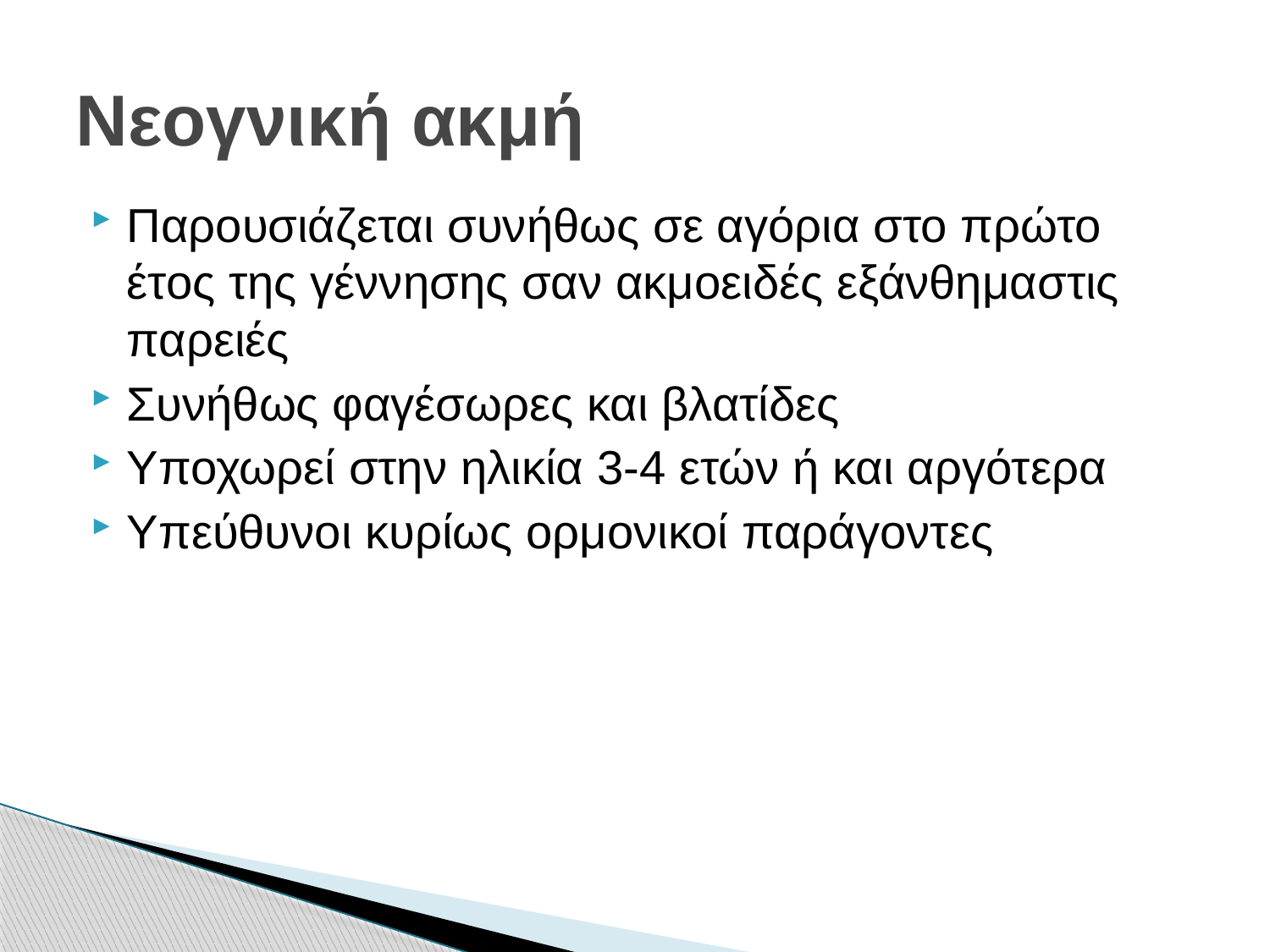

# Νεογνική ακμή
Παρουσιάζεται συνήθως σε αγόρια στο πρώτο έτος της γέννησης σαν ακμοειδές εξάνθημαστις παρειές
Συνήθως φαγέσωρες και βλατίδες
Υποχωρεί στην ηλικία 3-4 ετών ή και αργότερα
Υπεύθυνοι κυρίως ορμονικοί παράγοντες